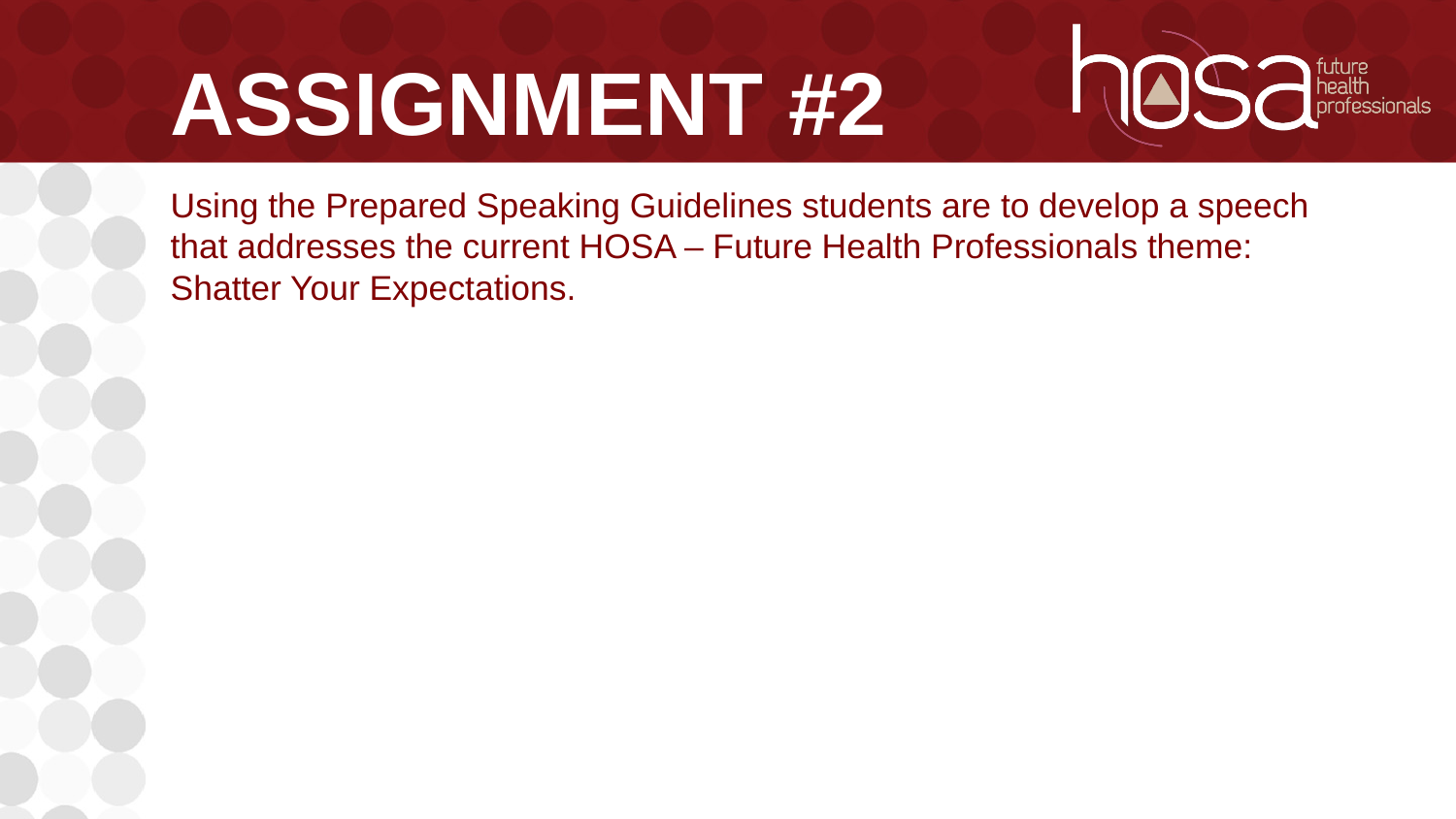

# Assignment #2
Using the Prepared Speaking Guidelines students are to develop a speech that addresses the current HOSA – Future Health Professionals theme:  Shatter Your Expectations.